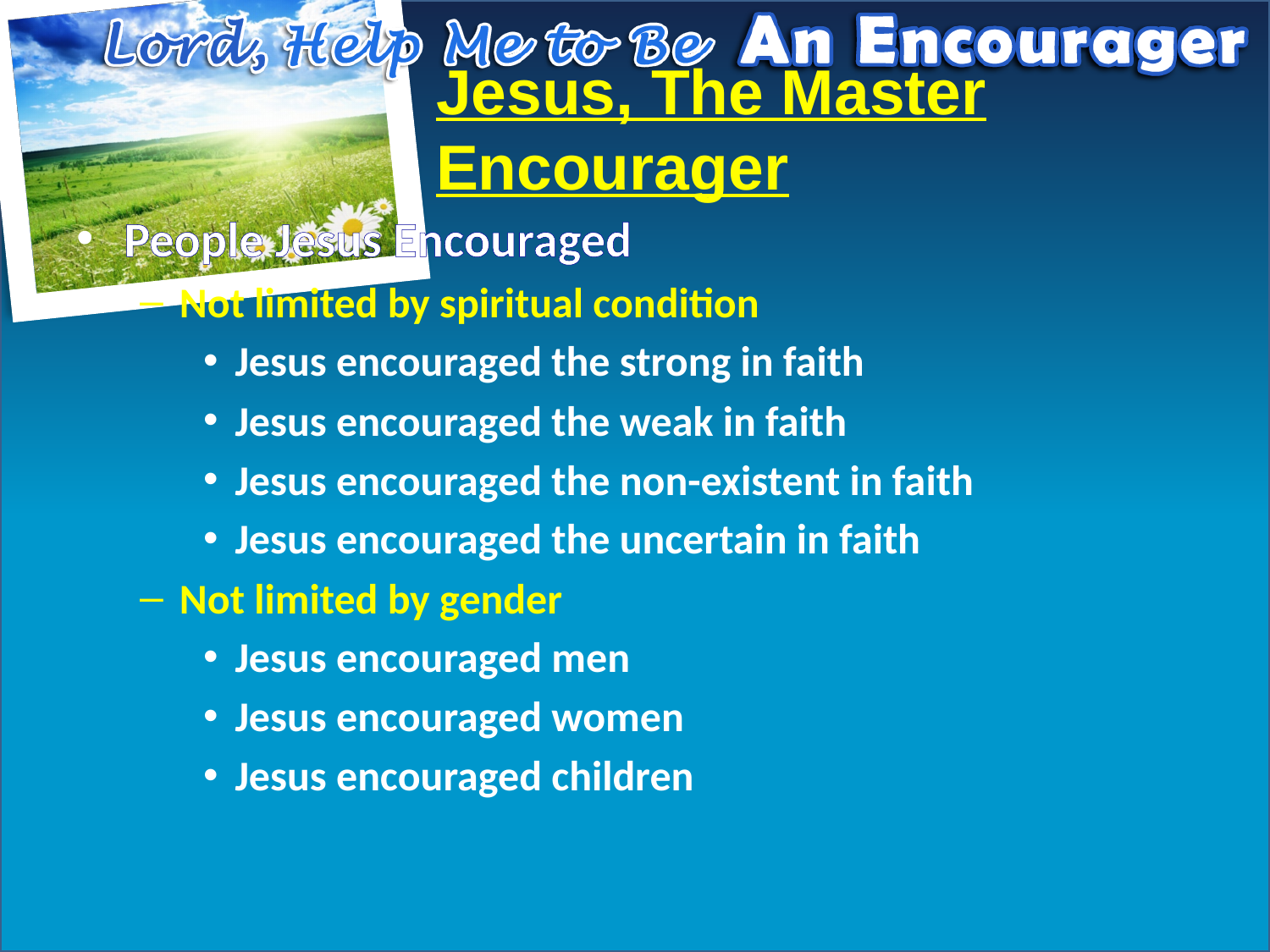

# Jesus, The Master Encourager
People Jesus Encouraged
Not limited by spiritual condition
Jesus encouraged the strong in faith
Jesus encouraged the weak in faith
Jesus encouraged the non-existent in faith
Jesus encouraged the uncertain in faith
Not limited by gender
Jesus encouraged men
Jesus encouraged women
Jesus encouraged children